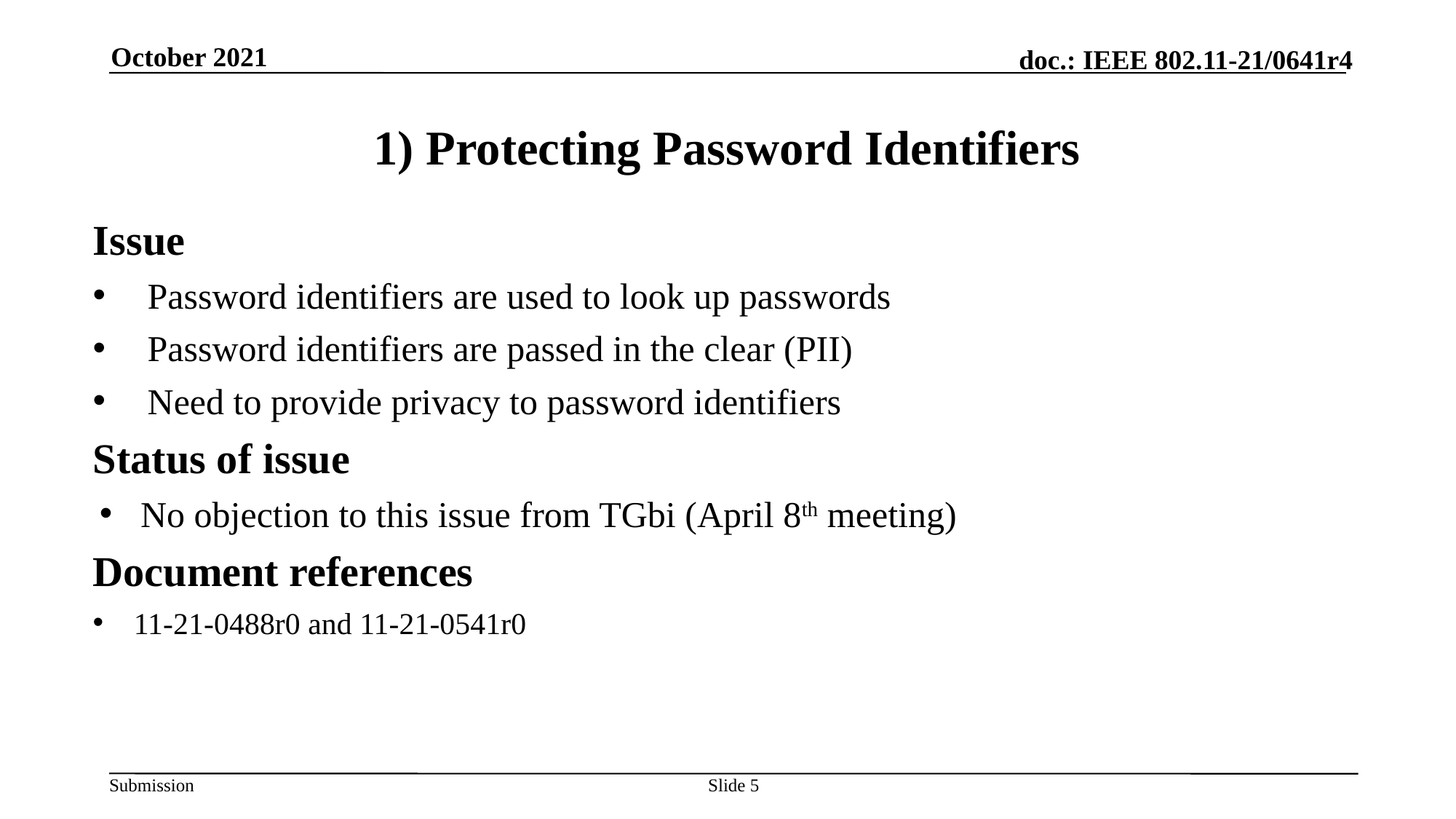

October 2021
# 1) Protecting Password Identifiers
Issue
Password identifiers are used to look up passwords
Password identifiers are passed in the clear (PII)
Need to provide privacy to password identifiers
Status of issue
No objection to this issue from TGbi (April 8th meeting)
Document references
11-21-0488r0 and 11-21-0541r0

Slide 5